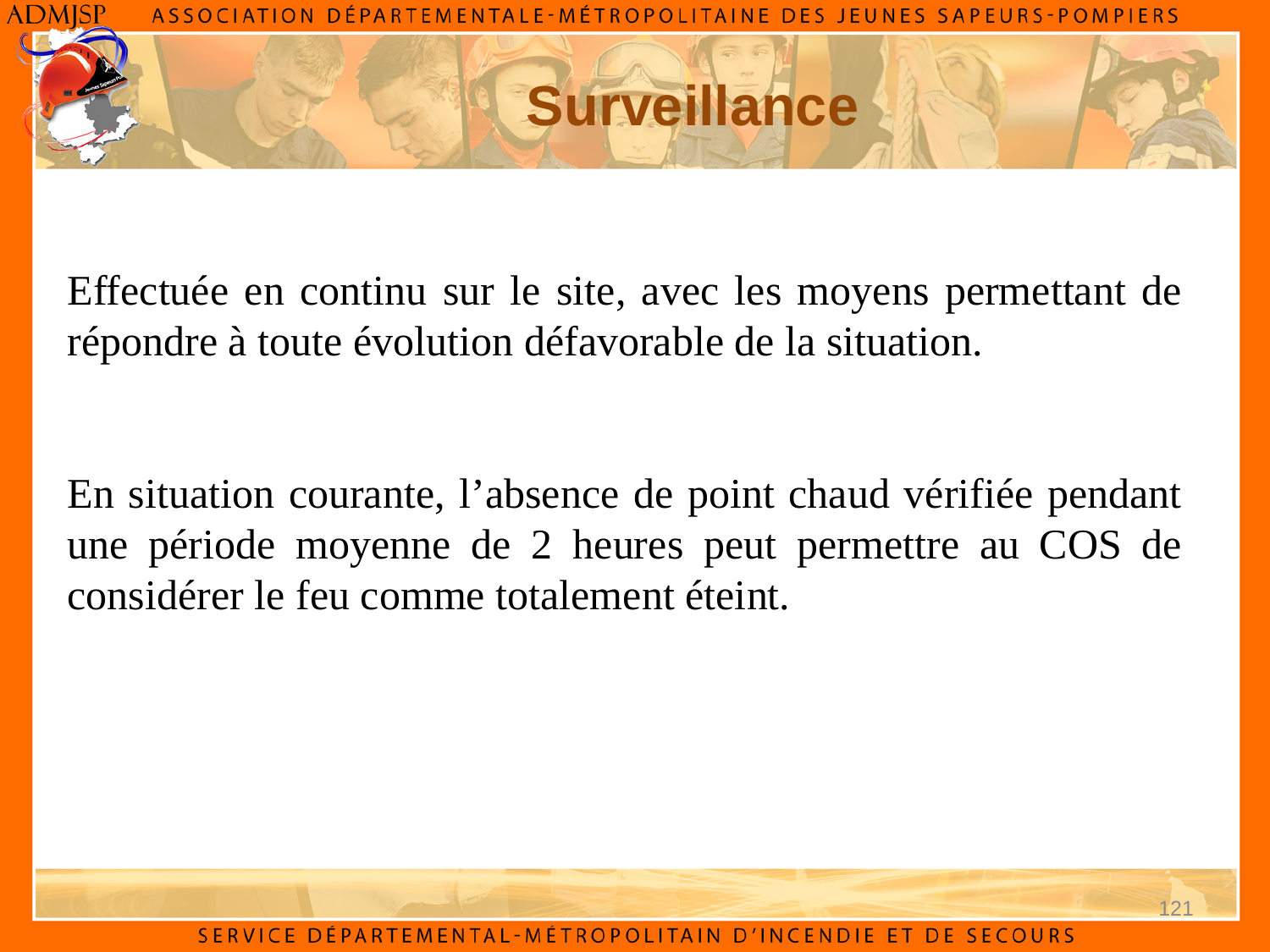

Surveillance
Effectuée en continu sur le site, avec les moyens permettant de répondre à toute évolution défavorable de la situation.

En situation courante, l’absence de point chaud vérifiée pendant une période moyenne de 2 heures peut permettre au COS de considérer le feu comme totalement éteint.
121